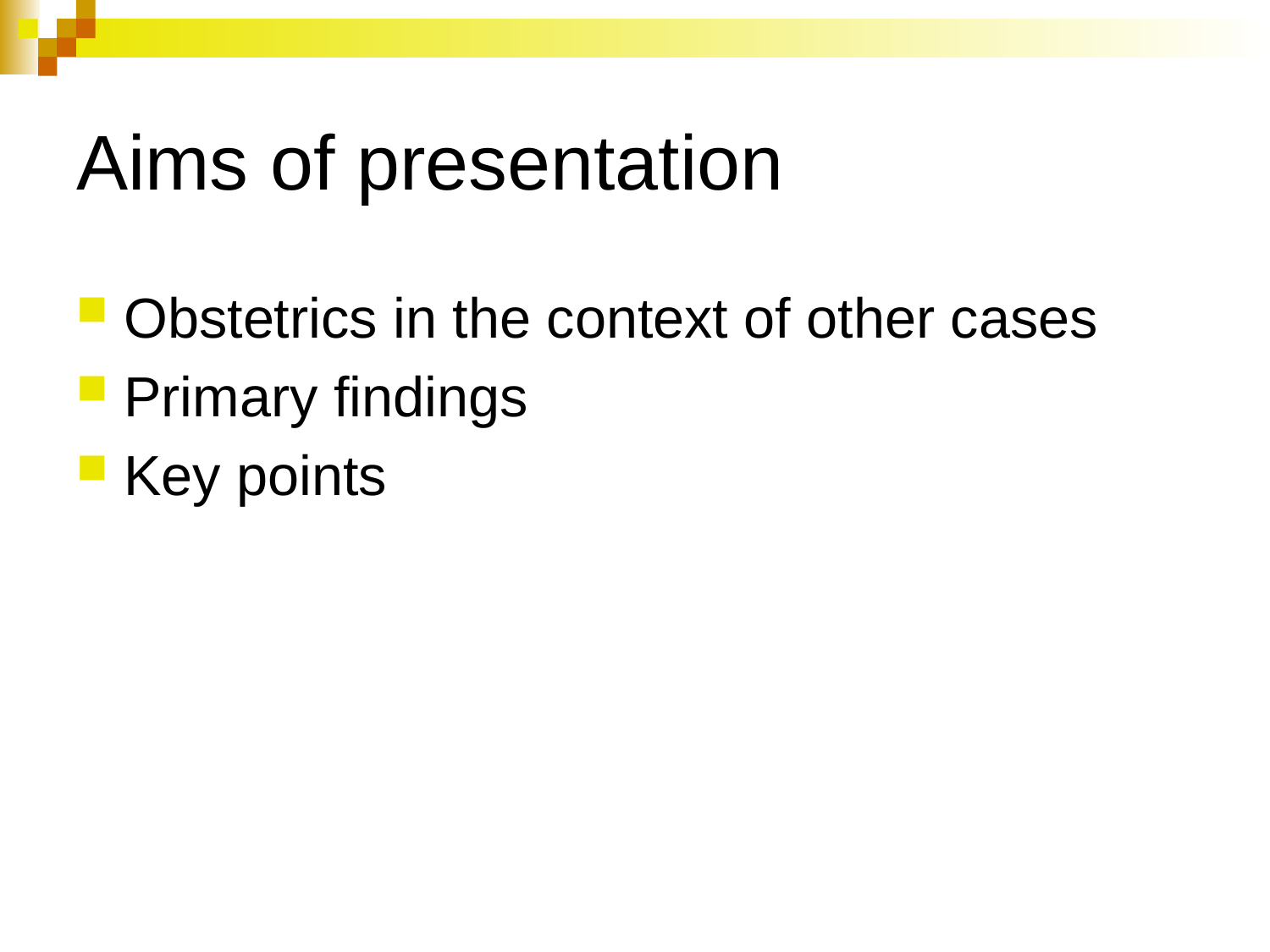

# Aims of presentation
Obstetrics in the context of other cases
Primary findings
Key points